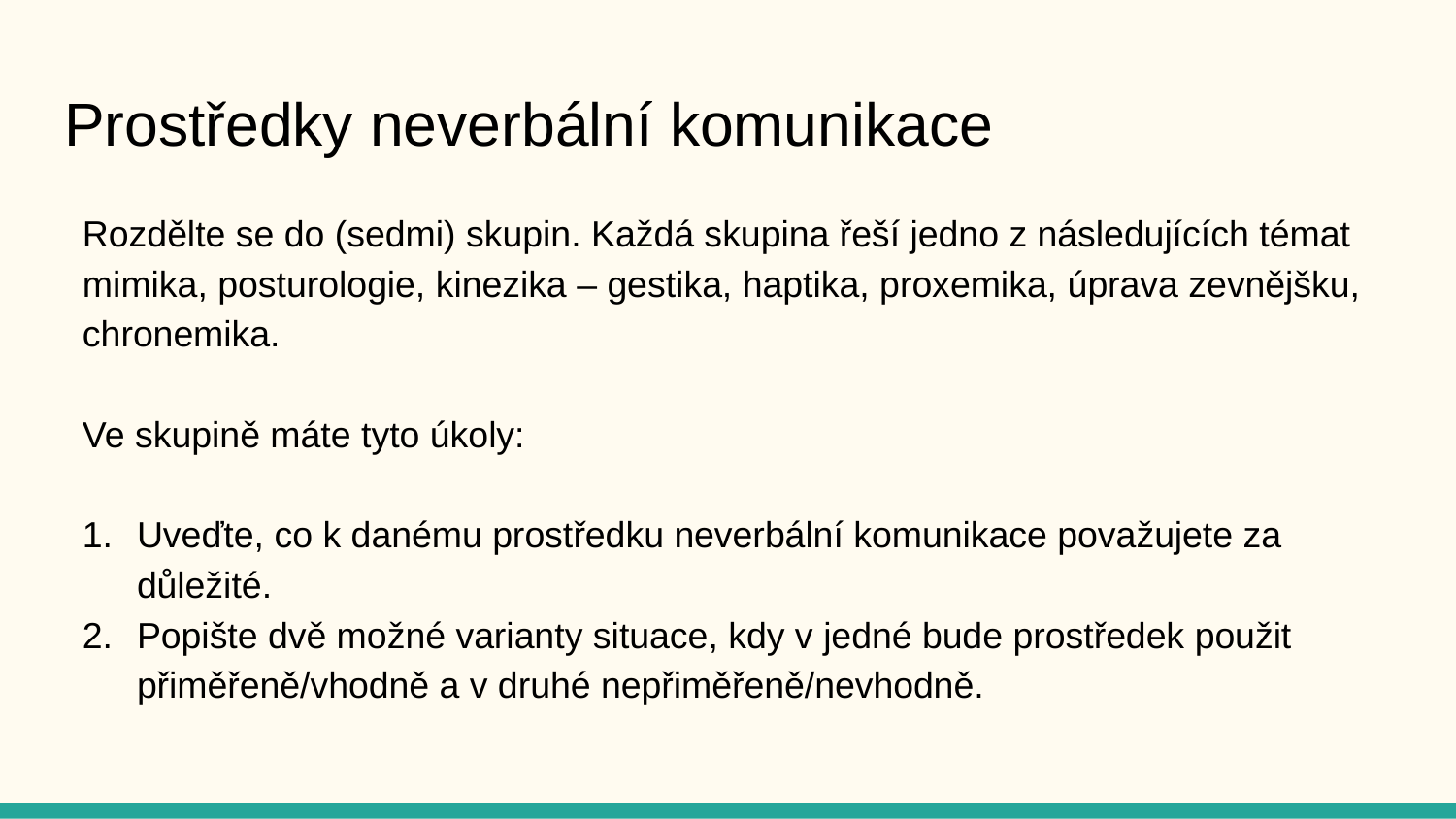

# Prostředky neverbální komunikace
Rozdělte se do (sedmi) skupin. Každá skupina řeší jedno z následujících témat mimika, posturologie, kinezika – gestika, haptika, proxemika, úprava zevnějšku, chronemika.

Ve skupině máte tyto úkoly:

Uveďte, co k danému prostředku neverbální komunikace považujete za důležité.
Popište dvě možné varianty situace, kdy v jedné bude prostředek použit přiměřeně/vhodně a v druhé nepřiměřeně/nevhodně.